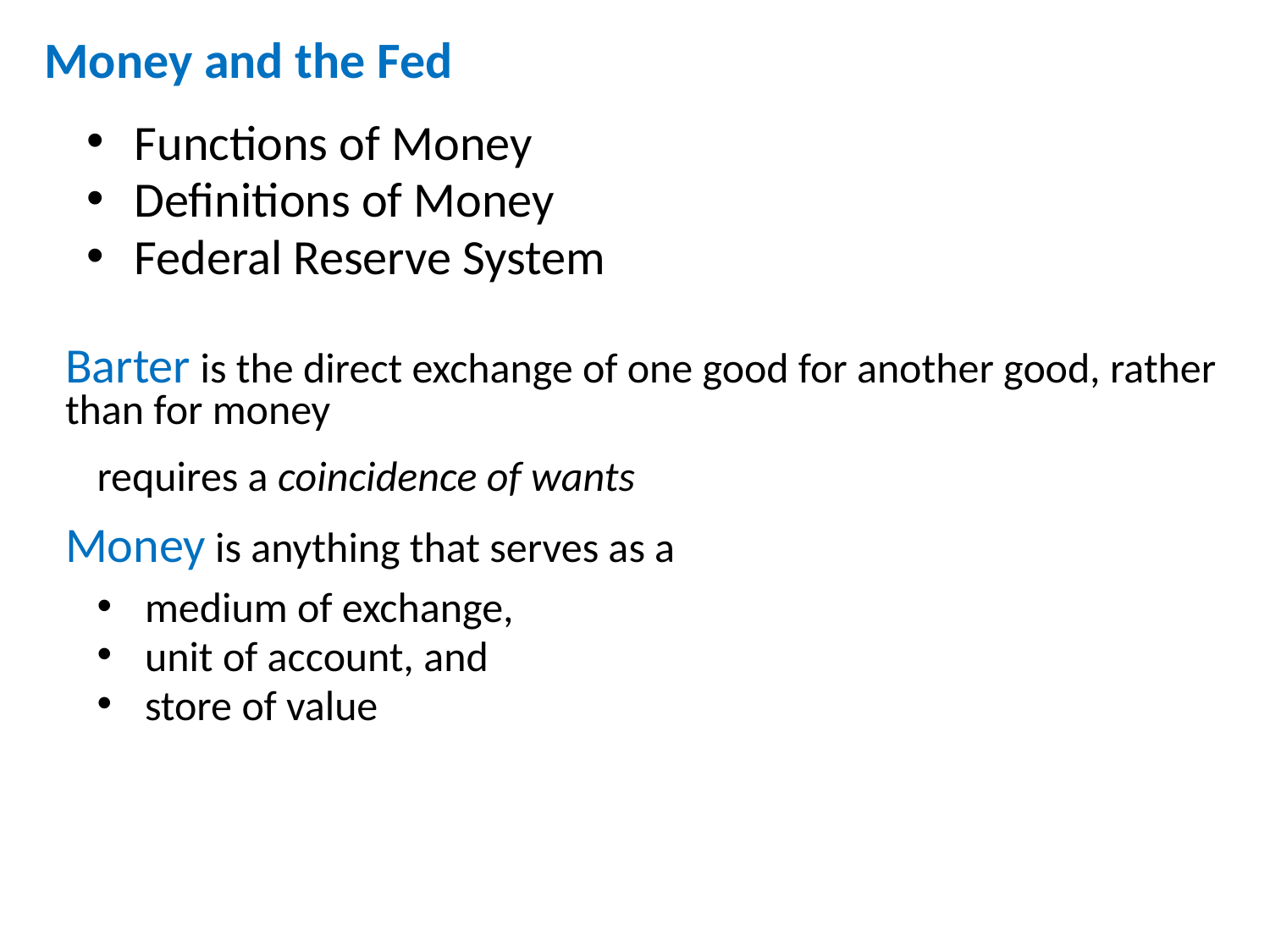

# Money and the Fed
Functions of Money
Definitions of Money
Federal Reserve System
Barter is the direct exchange of one good for another good, rather than for money
requires a coincidence of wants
Money is anything that serves as a
medium of exchange,
unit of account, and
store of value